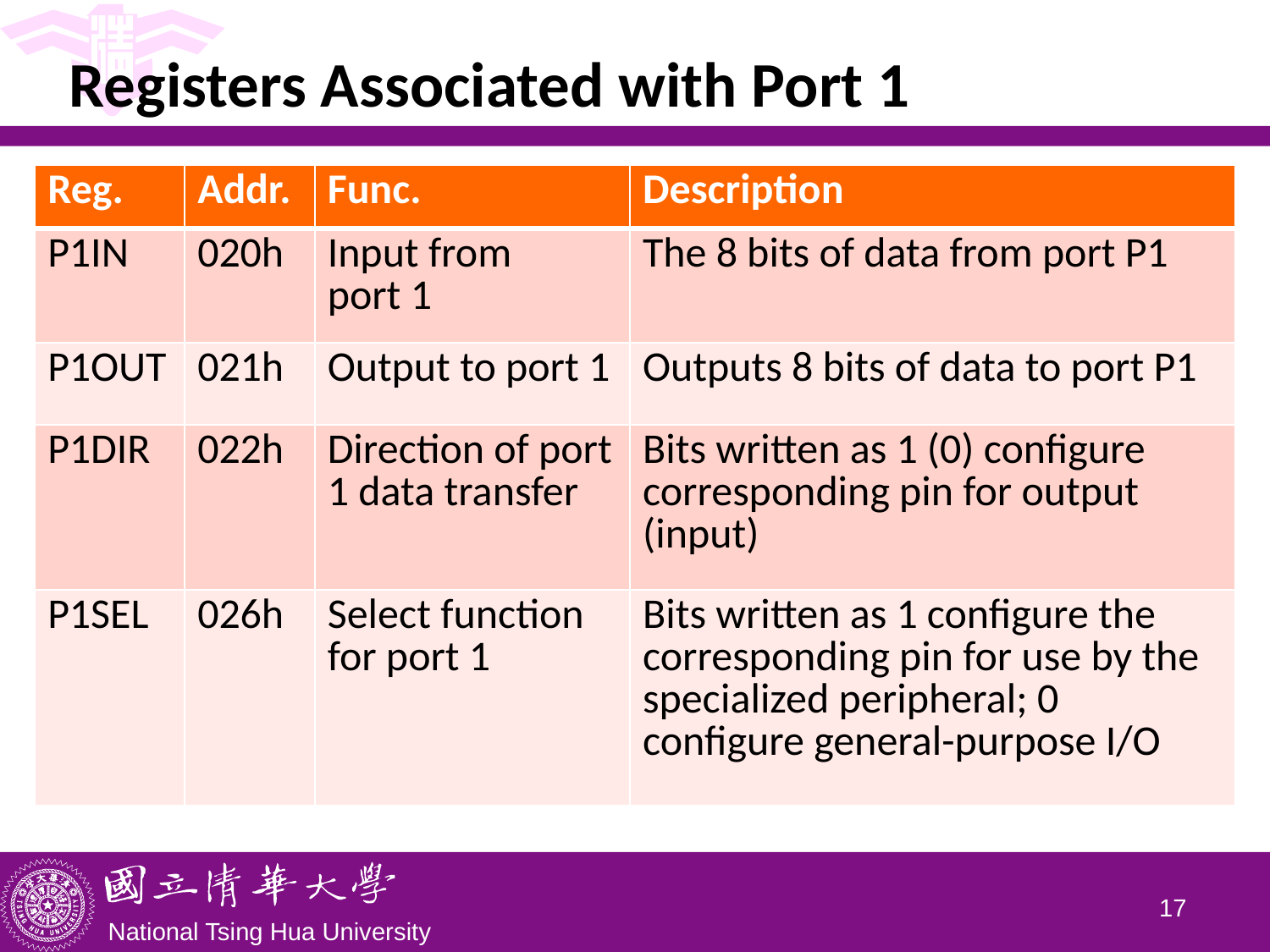

# Registers Associated with Port 1
| Reg. | Addr. | Func. | Description |
| --- | --- | --- | --- |
| P1IN | 020h | Input from port 1 | The 8 bits of data from port P1 |
| P1OUT | 021h | Output to port 1 | Outputs 8 bits of data to port P1 |
| P1DIR | 022h | Direction of port 1 data transfer | Bits written as 1 (0) configure corresponding pin for output (input) |
| P1SEL | 026h | Select function for port 1 | Bits written as 1 configure the corresponding pin for use by the specialized peripheral; 0 configure general-purpose I/O |
17